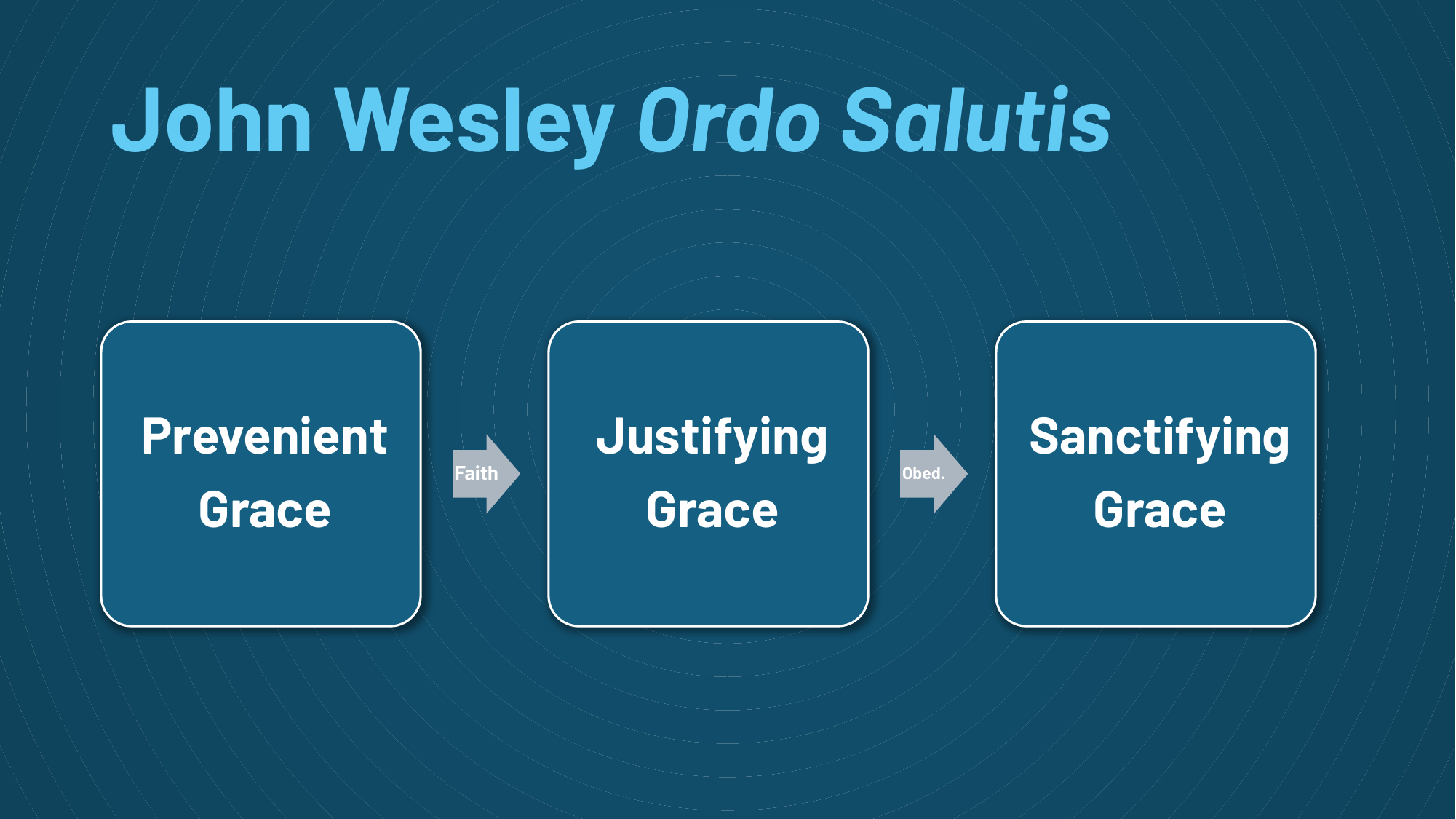

# John Wesley Ordo Salutis
Prevenient
Grace
Faith
Justifying
Grace
Obed.
Sanctifying
Grace